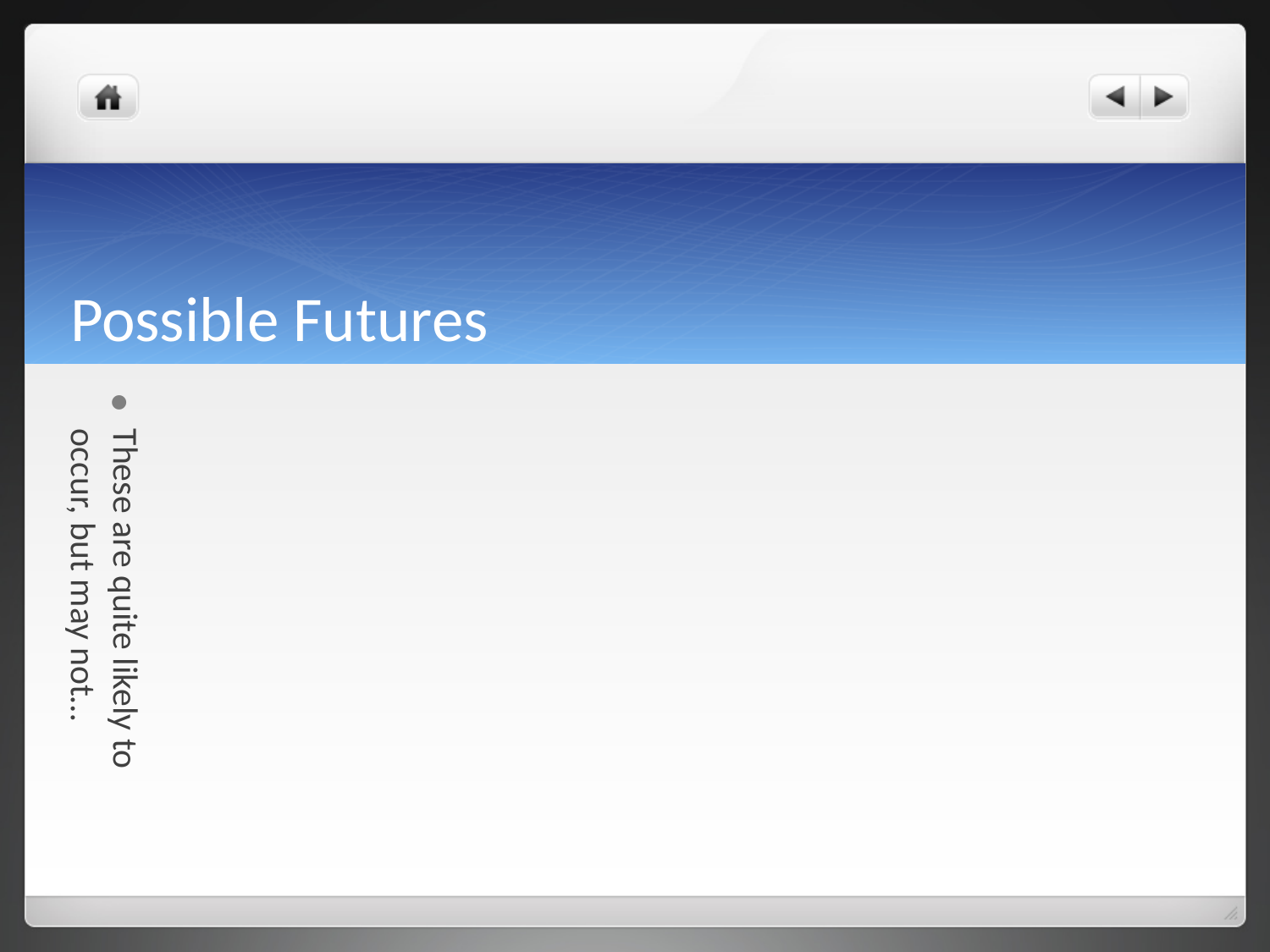

# Possible Futures
These are quite likely to occur, but may not…